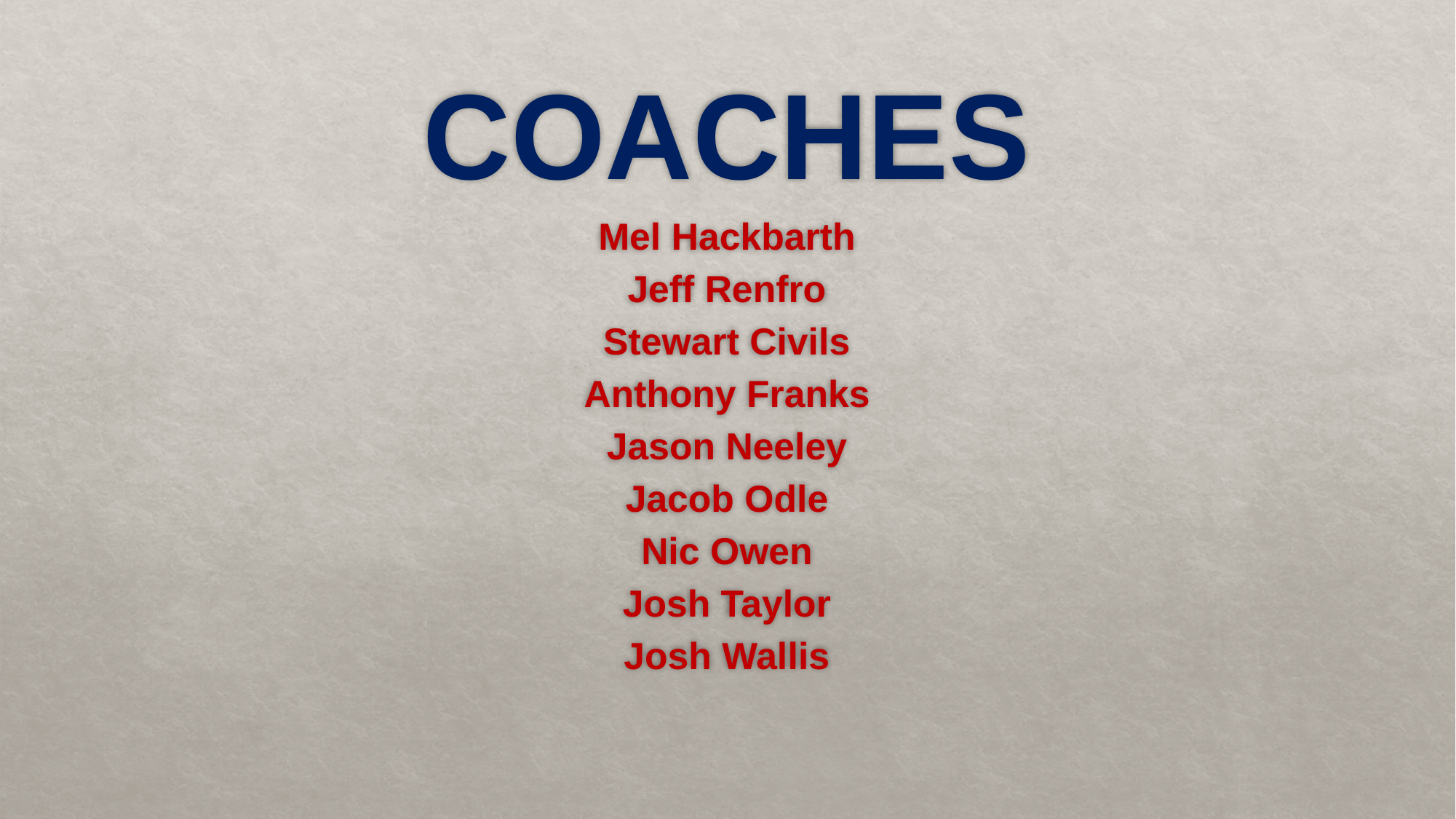

# COACHES
Mel Hackbarth
Jeff Renfro
Stewart Civils
Anthony Franks
Jason Neeley
Jacob Odle
Nic Owen
Josh Taylor
Josh Wallis